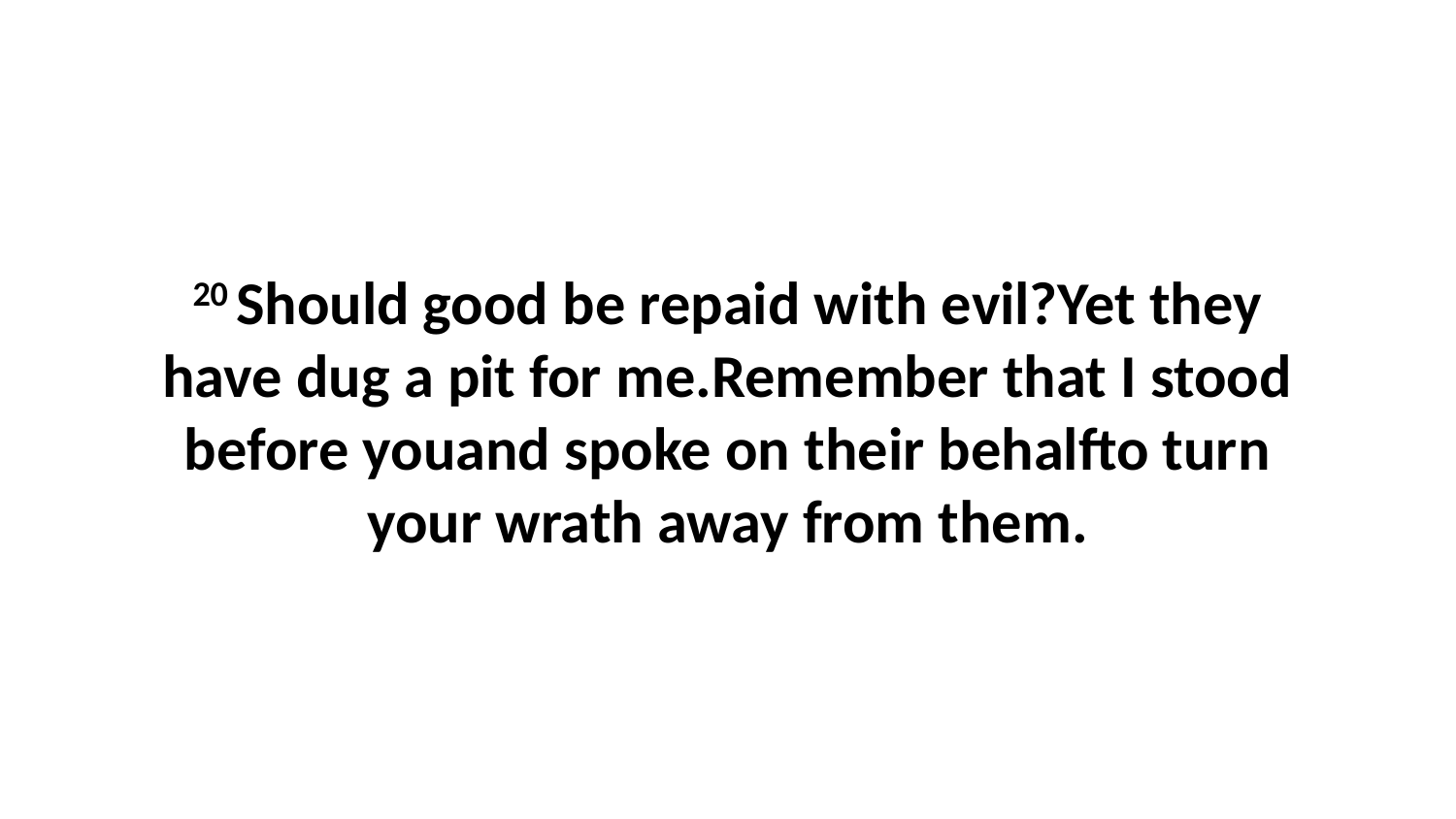

20 Should good be repaid with evil?Yet they have dug a pit for me.Remember that I stood before youand spoke on their behalfto turn your wrath away from them.